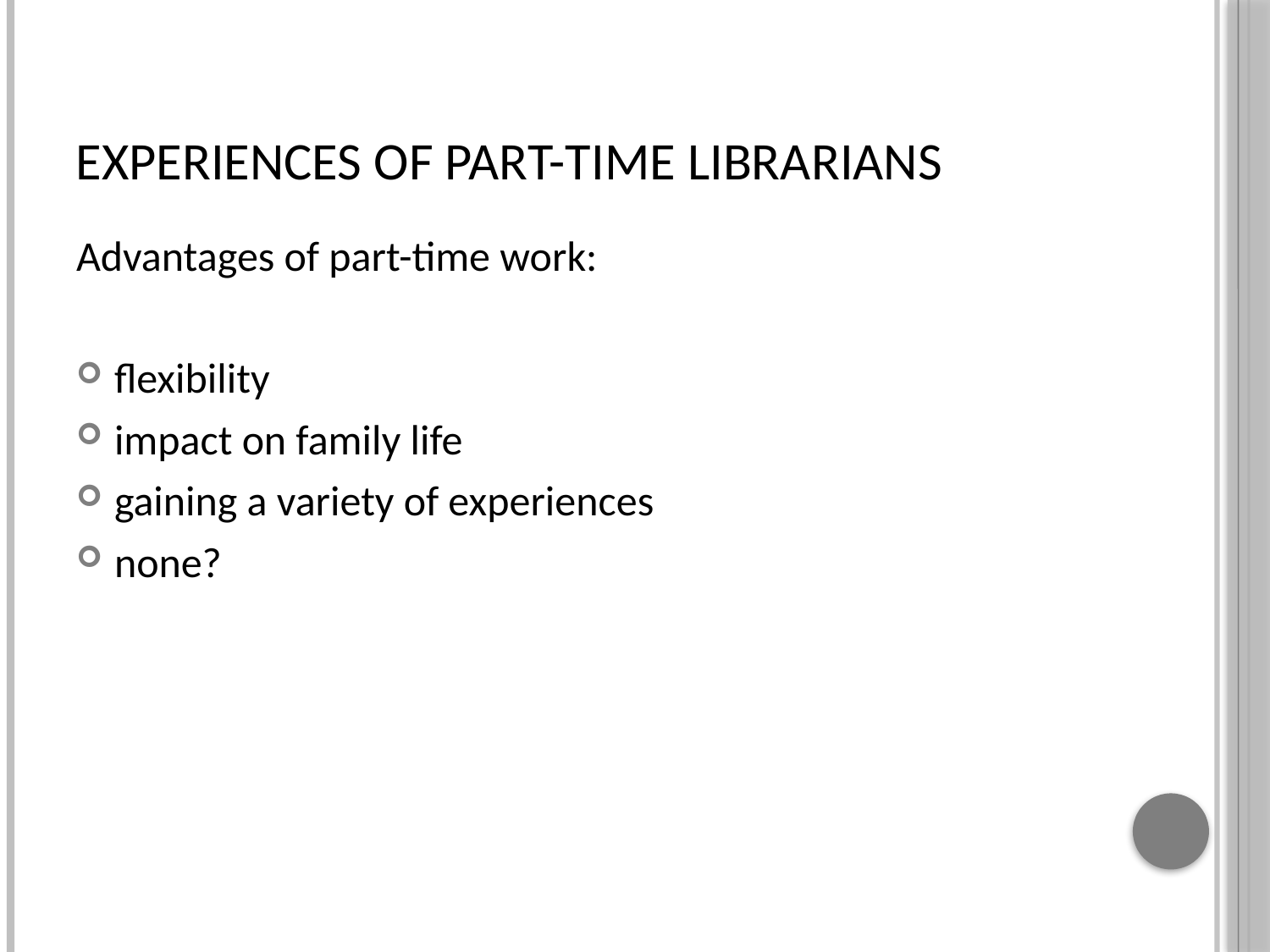

# Experiences of part-time librarians
Advantages of part-time work:

flexibility
impact on family life
gaining a variety of experiences
none?